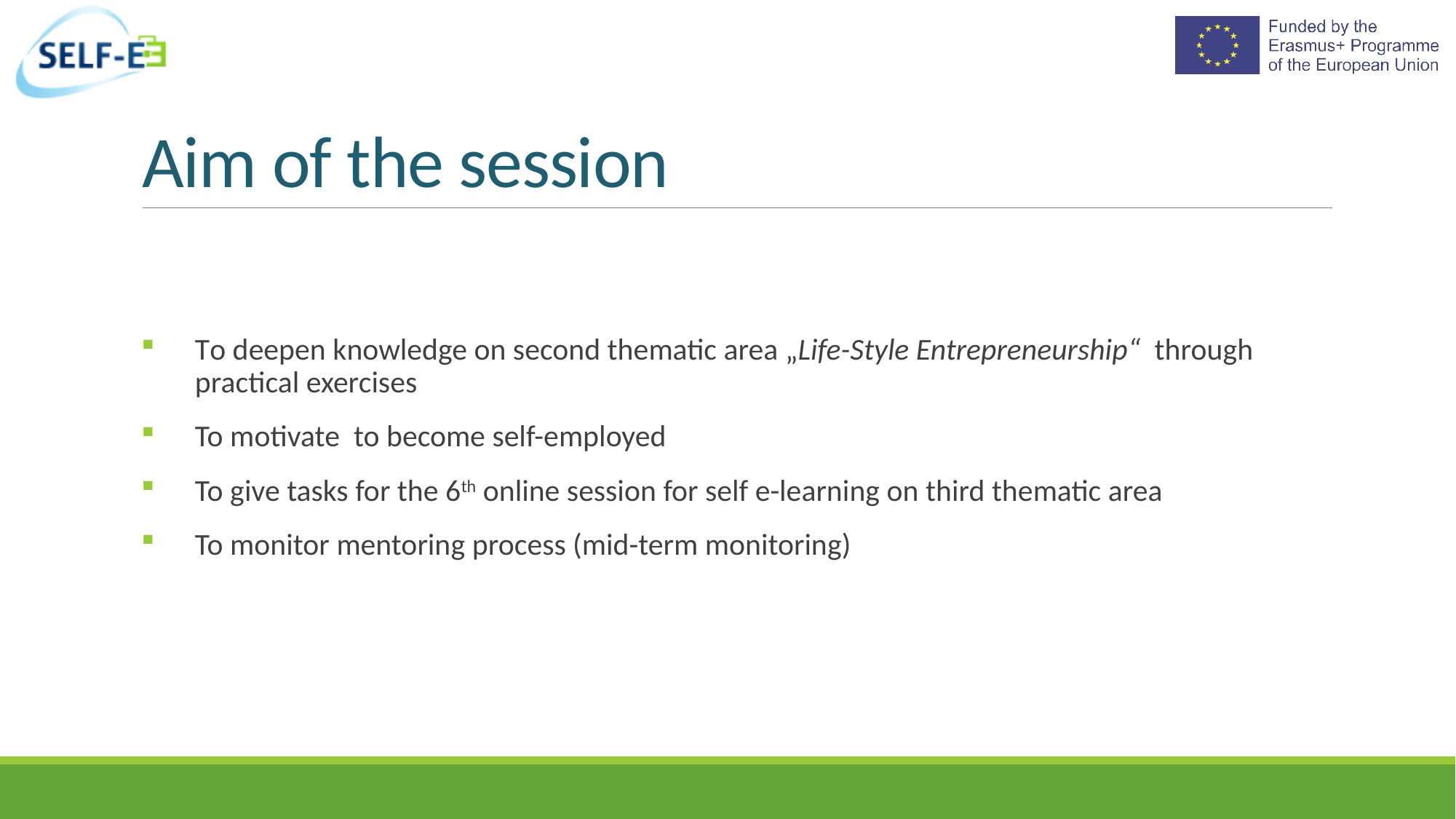

# Aim of the session

To deepen knowledge on second thematic area „Life-Style Entrepreneurship“  through practical exercises
To motivate  to become self-employed
To give tasks for the 6th online session for self e-learning on third thematic area
To monitor mentoring process (mid-term monitoring)